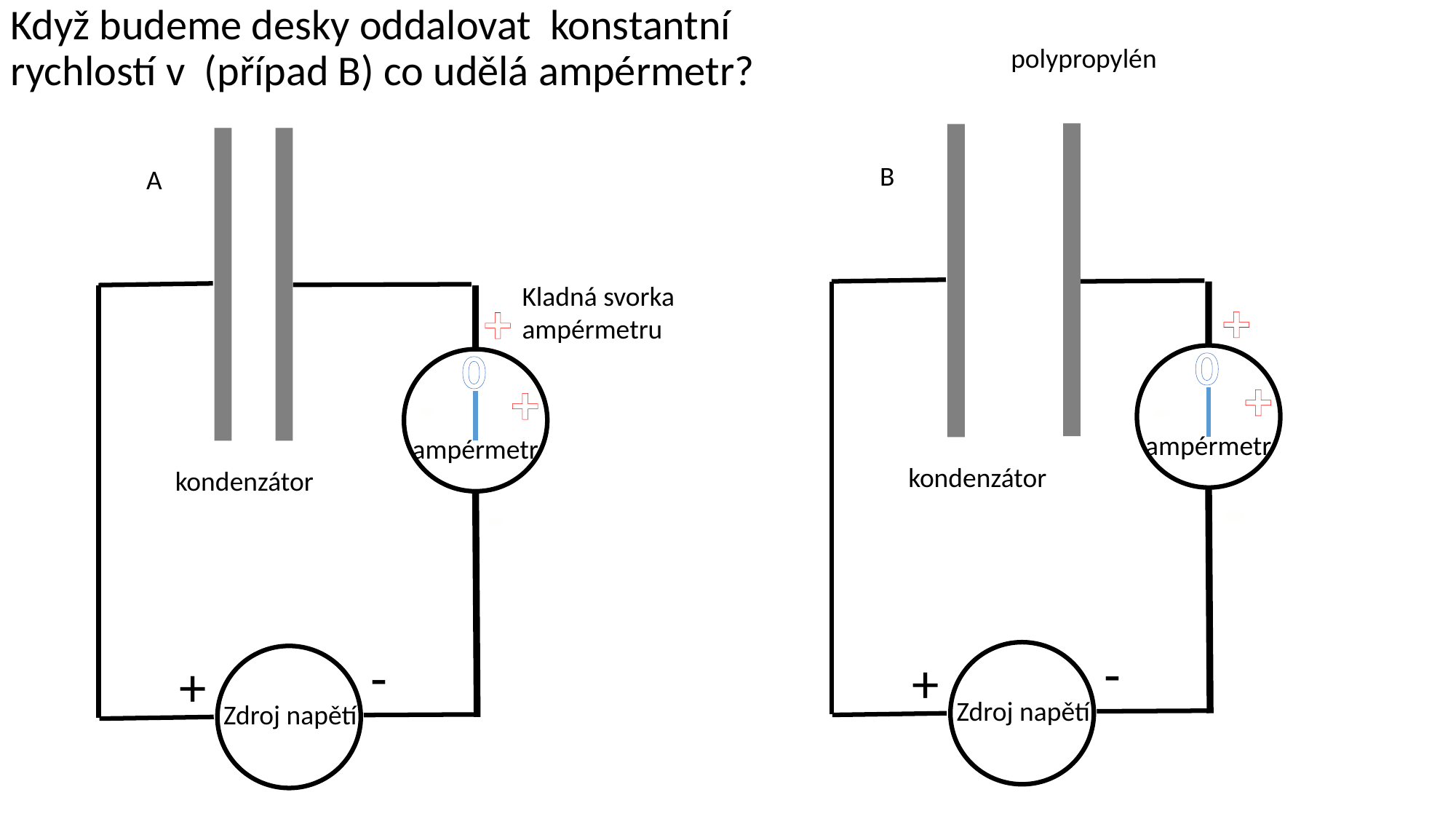

Když budeme desky oddalovat  konstantní rychlostí v  (případ B) co udělá ampérmetr?
polypropylén

B
A
Kladná svorka ampérmetru
+
+
0
0

+
+
-
-
ampérmetr
ampérmetr
kondenzátor
kondenzátor
-
-
-
-
-

+

+
Zdroj napětí
Zdroj napětí